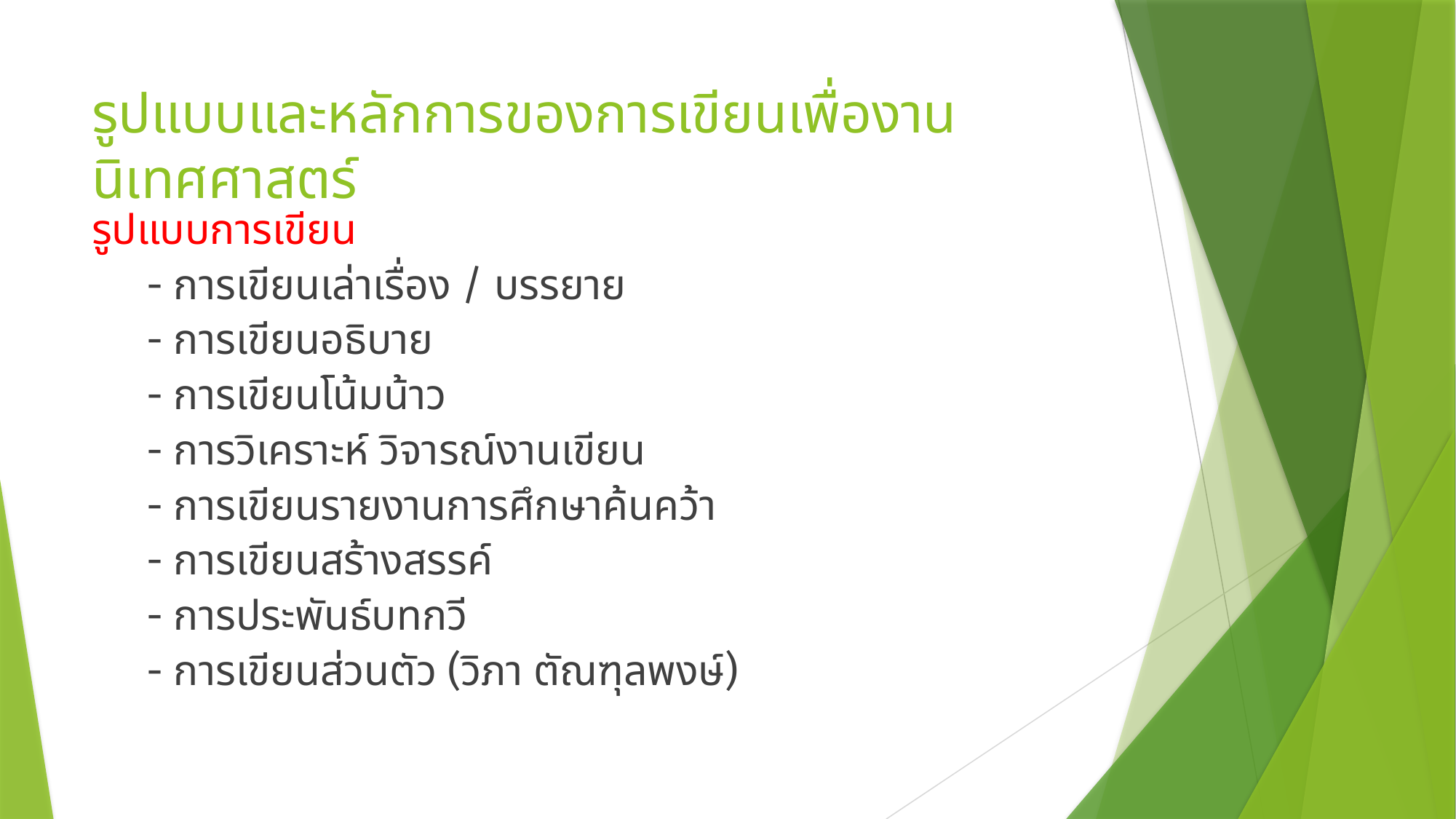

# รูปแบบและหลักการของการเขียนเพื่องานนิเทศศาสตร์
รูปแบบการเขียน
     - การเขียนเล่าเรื่อง / บรรยาย
     - การเขียนอธิบาย
     - การเขียนโน้มน้าว
     - การวิเคราะห์ วิจารณ์งานเขียน
     - การเขียนรายงานการศึกษาค้นคว้า
     - การเขียนสร้างสรรค์
     - การประพันธ์บทกวี
     - การเขียนส่วนตัว (วิภา ตัณฑุลพงษ์)